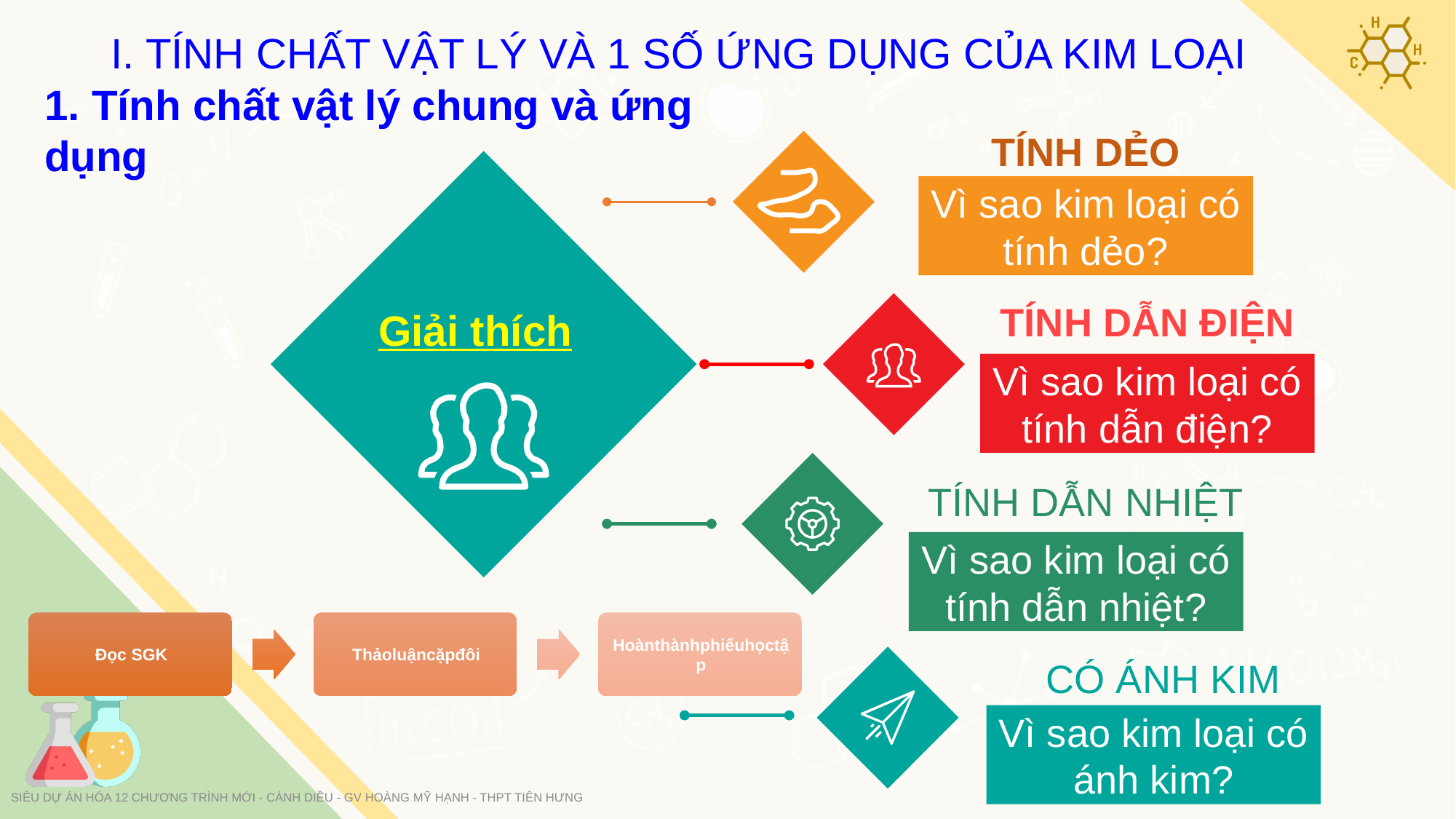

# I. TÍNH CHẤT VẬT LÝ VÀ 1 SỐ ỨNG DỤNG CỦA KIM LOẠI
1. Tính chất vật lý chung và ứng dụng
TÍNH DẺO
Vì sao kim loại có tính dẻo?

TÍNH DẪN ĐIỆN
Vì sao kim loại có tính dẫn điện?

Giải thích

TÍNH DẪN NHIỆT
Vì sao kim loại có tính dẫn nhiệt?

Đọc SGK

Thảoluậncặpđôi

Hoànthànhphiếuhọctập

CÓ ÁNH KIM
Vì sao kim loại có ánh kim?